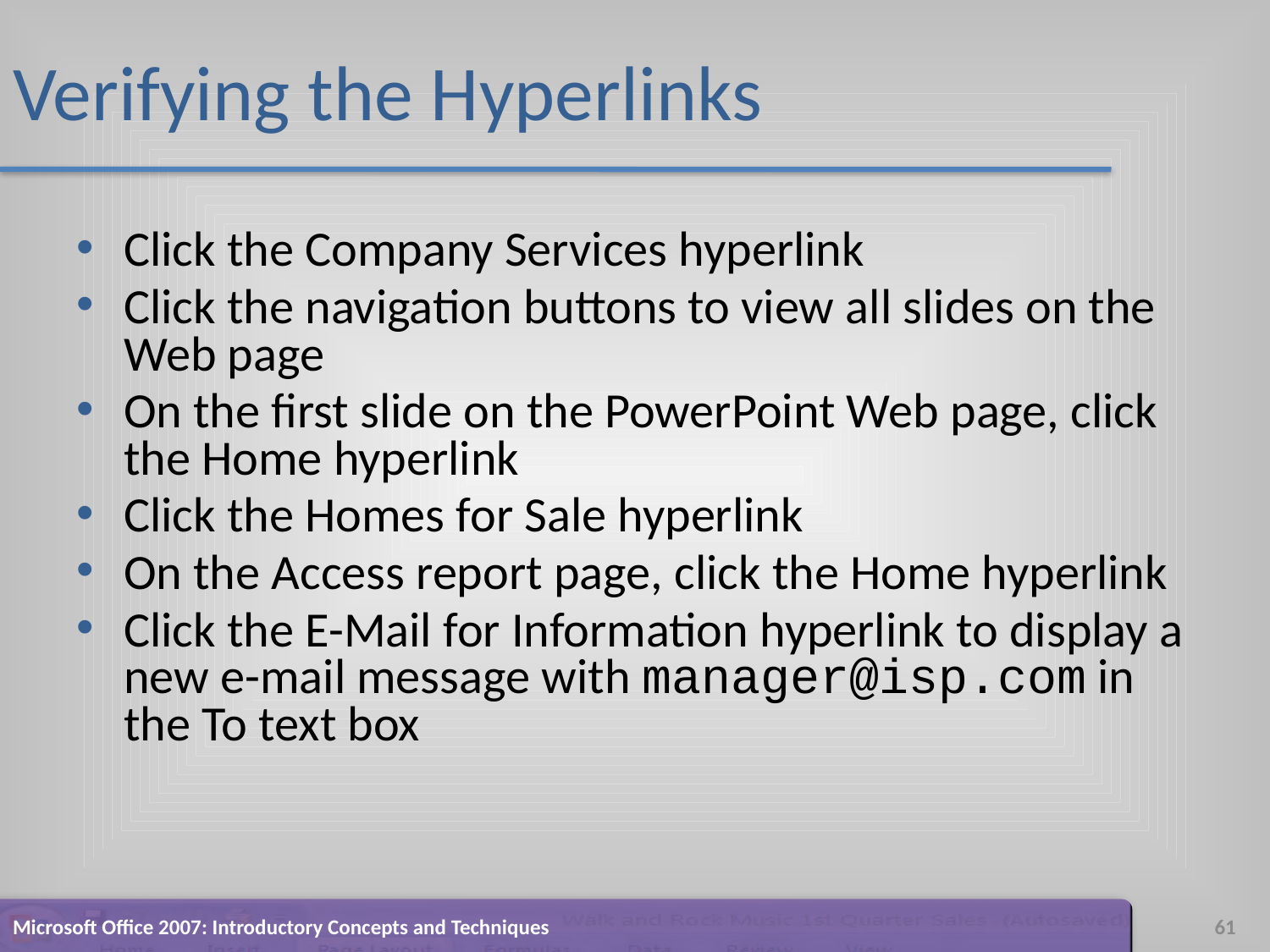

# Verifying the Hyperlinks
Click the Company Services hyperlink
Click the navigation buttons to view all slides on the Web page
On the first slide on the PowerPoint Web page, click the Home hyperlink
Click the Homes for Sale hyperlink
On the Access report page, click the Home hyperlink
Click the E-Mail for Information hyperlink to display a new e-mail message with manager@isp.com in the To text box
Microsoft Office 2007: Introductory Concepts and Techniques
61